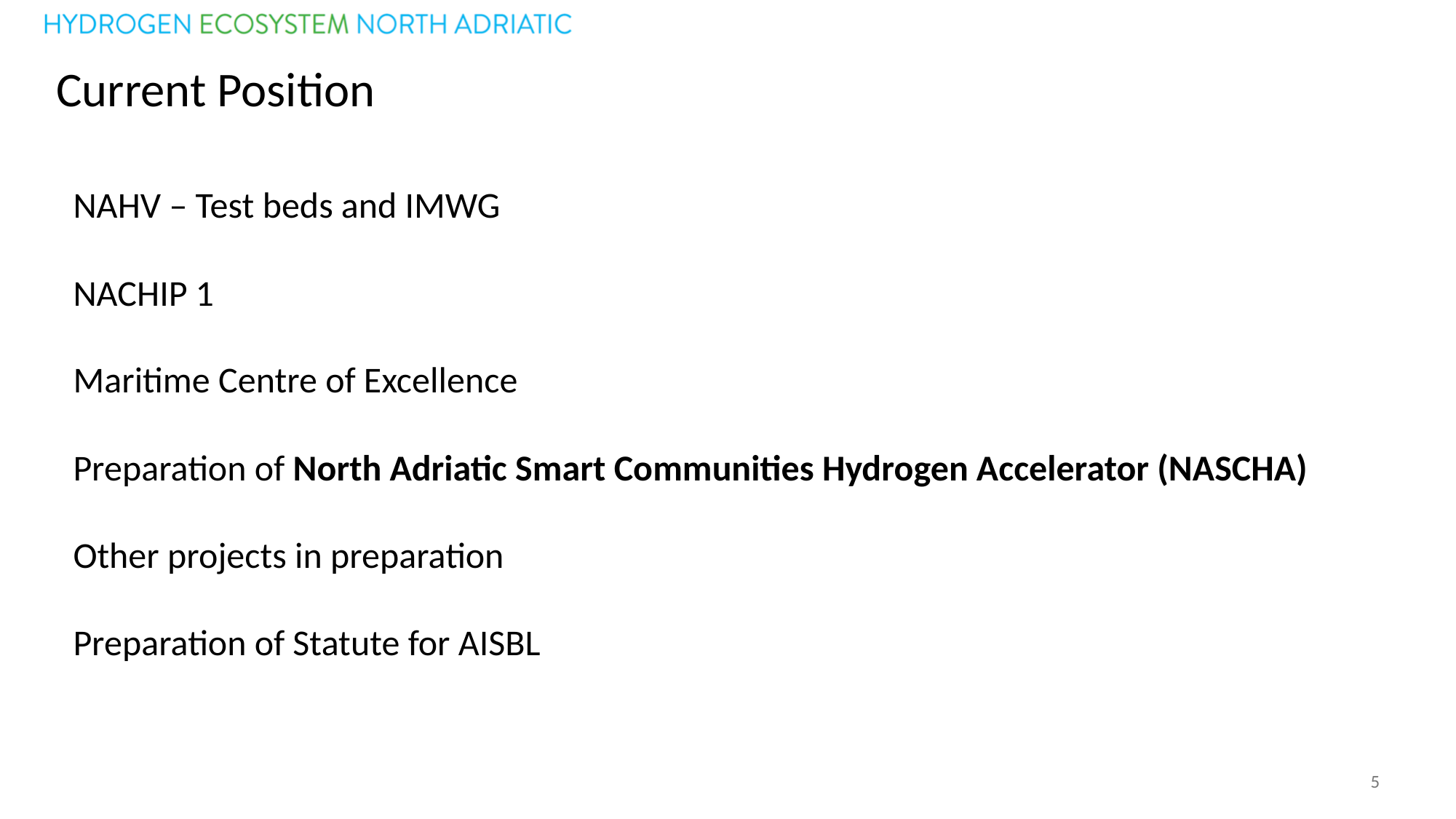

# Current Position

NAHV – Test beds and IMWG

NACHIP 1

Maritime Centre of Excellence

Preparation of North Adriatic Smart Communities Hydrogen Accelerator (NASCHA)

Other projects in preparation

Preparation of Statute for AISBL
5